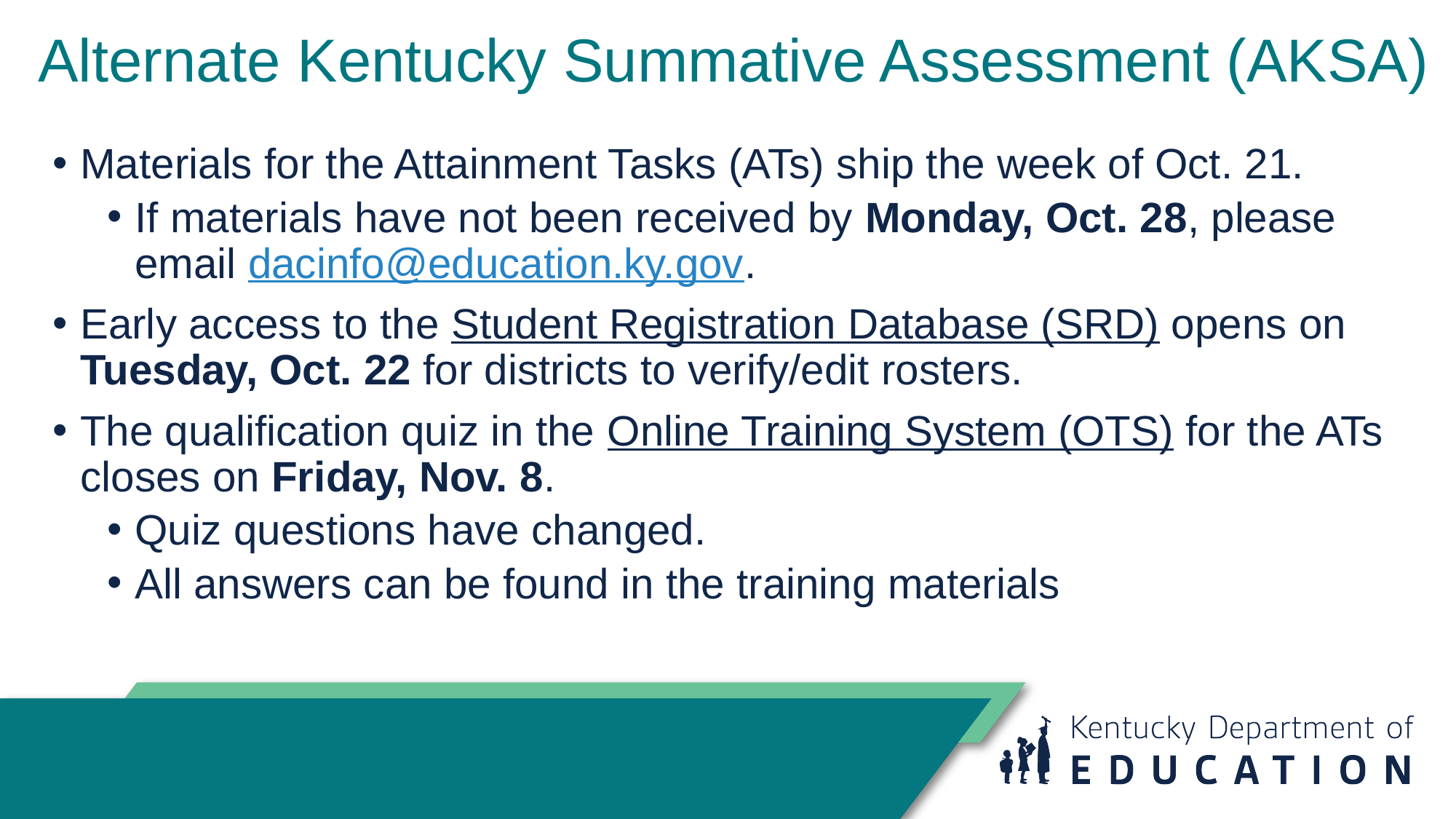

# Alternate Kentucky Summative Assessment (AKSA)
Materials for the Attainment Tasks (ATs) ship the week of Oct. 21.
If materials have not been received by Monday, Oct. 28, please email dacinfo@education.ky.gov.
Early access to the Student Registration Database (SRD) opens on Tuesday, Oct. 22 for districts to verify/edit rosters.
The qualification quiz in the Online Training System (OTS) for the ATs closes on Friday, Nov. 8.
Quiz questions have changed.
All answers can be found in the training materials